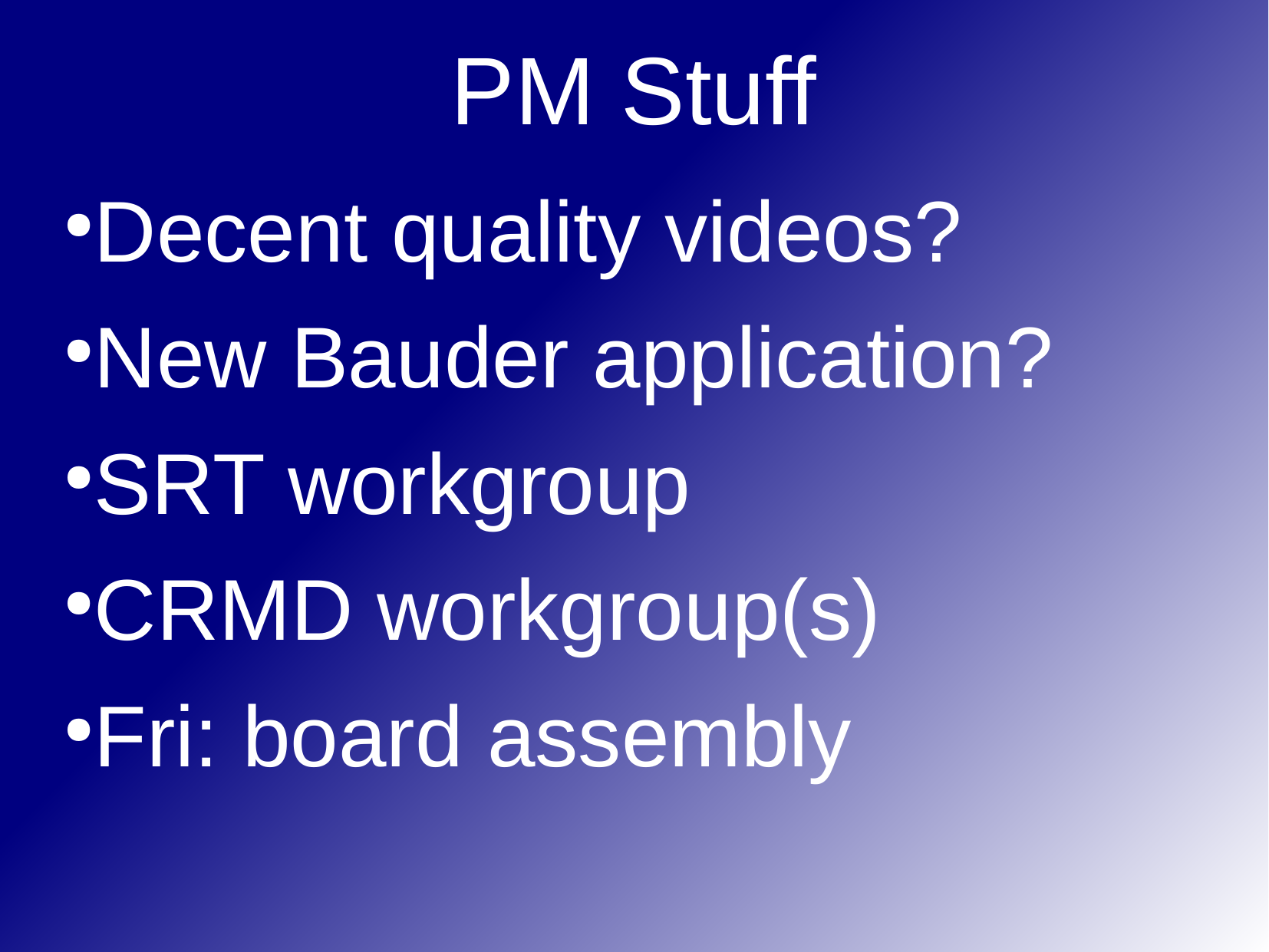

PM Stuff
Decent quality videos?
New Bauder application?
SRT workgroup
CRMD workgroup(s)
Fri: board assembly